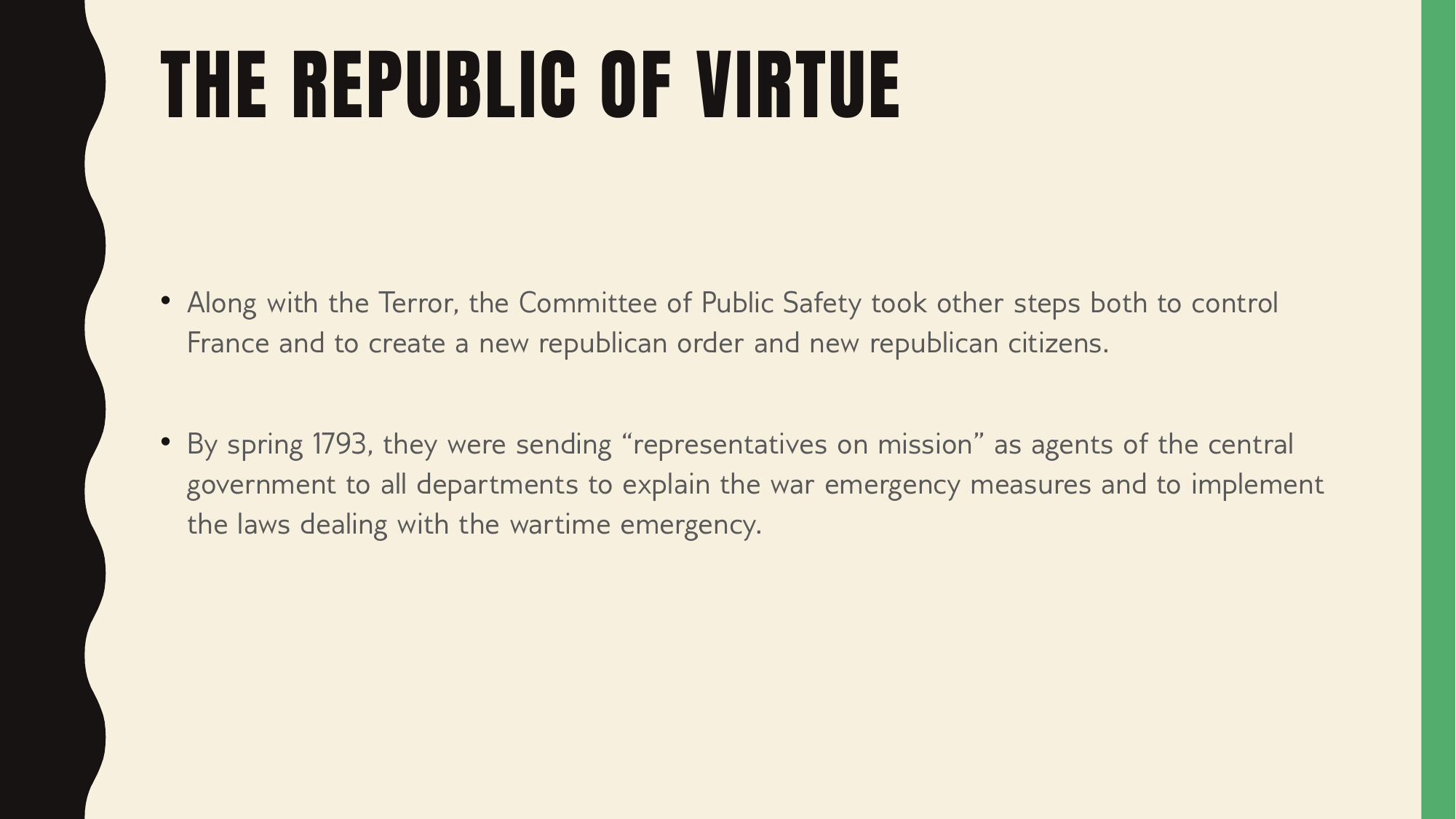

# The republic of virtue
Along with the Terror, the Committee of Public Safety took other steps both to control France and to create a new republican order and new republican citizens.

By spring 1793, they were sending “representatives on mission” as agents of the central government to all departments to explain the war emergency measures and to implement the laws dealing with the wartime emergency.